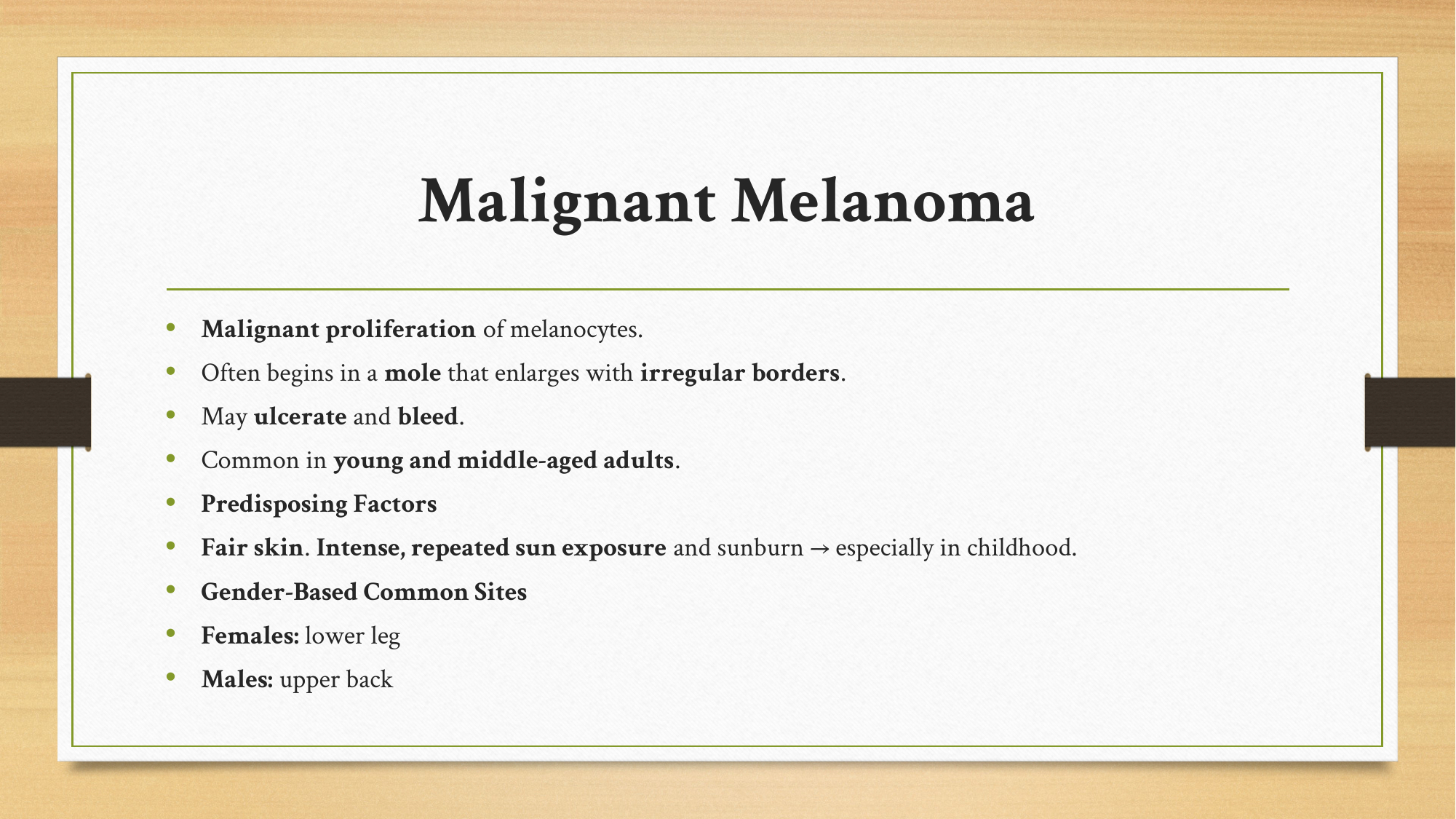

# Malignant Melanoma
Malignant proliferation of melanocytes.
Often begins in a mole that enlarges with irregular borders.
May ulcerate and bleed.
Common in young and middle-aged adults.
Predisposing Factors
Fair skin. Intense, repeated sun exposure and sunburn → especially in childhood.
Gender-Based Common Sites
Females: lower leg
Males: upper back